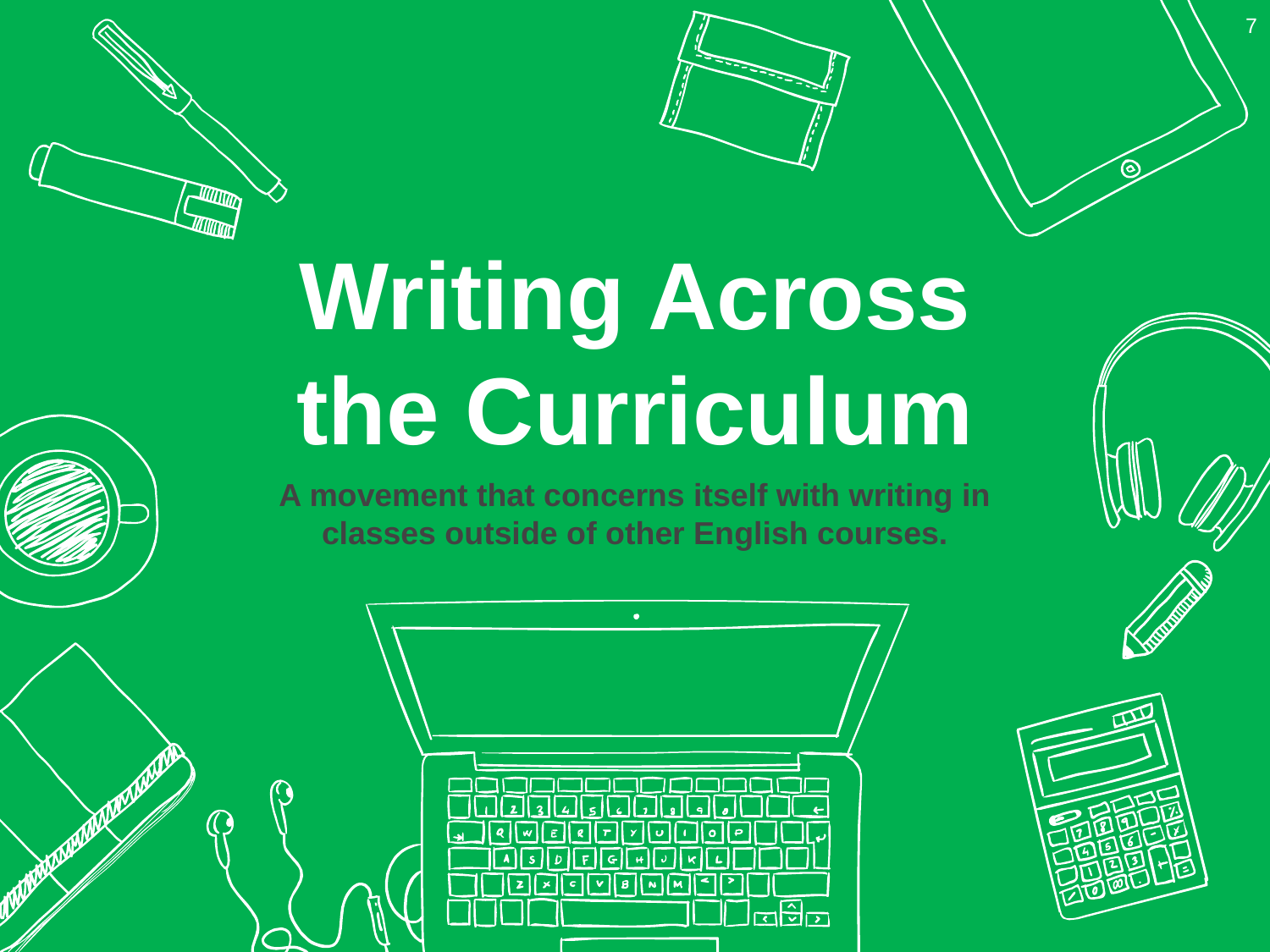

7
# Writing Across the Curriculum
A movement that concerns itself with writing in classes outside of other English courses.